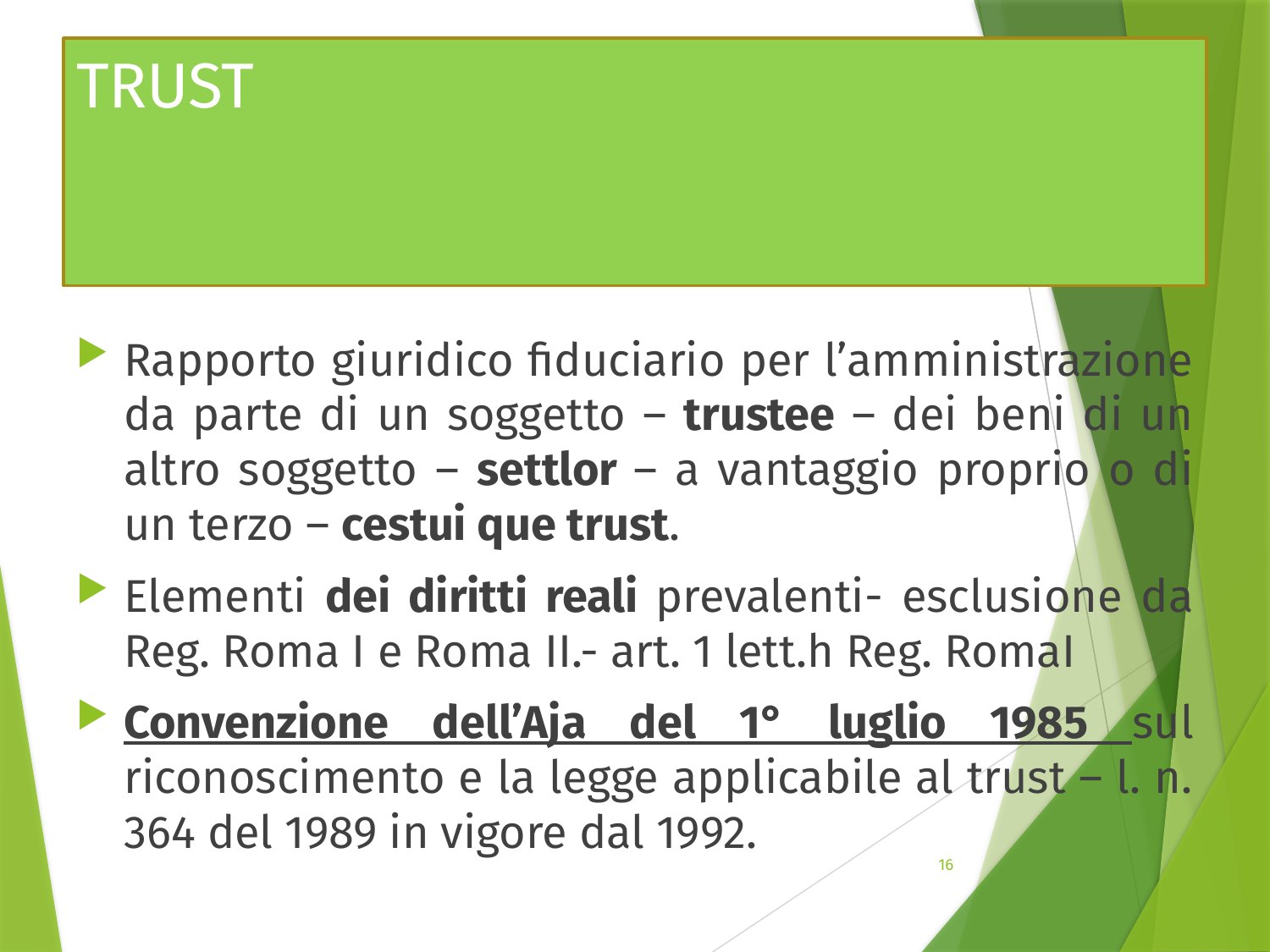

# TRUST
Rapporto giuridico fiduciario per l’amministrazione da parte di un soggetto – trustee – dei beni di un altro soggetto – settlor – a vantaggio proprio o di un terzo – cestui que trust.
Elementi dei diritti reali prevalenti- esclusione da Reg. Roma I e Roma II.- art. 1 lett.h Reg. RomaI
Convenzione dell’Aja del 1° luglio 1985 sul riconoscimento e la legge applicabile al trust – l. n. 364 del 1989 in vigore dal 1992.
16